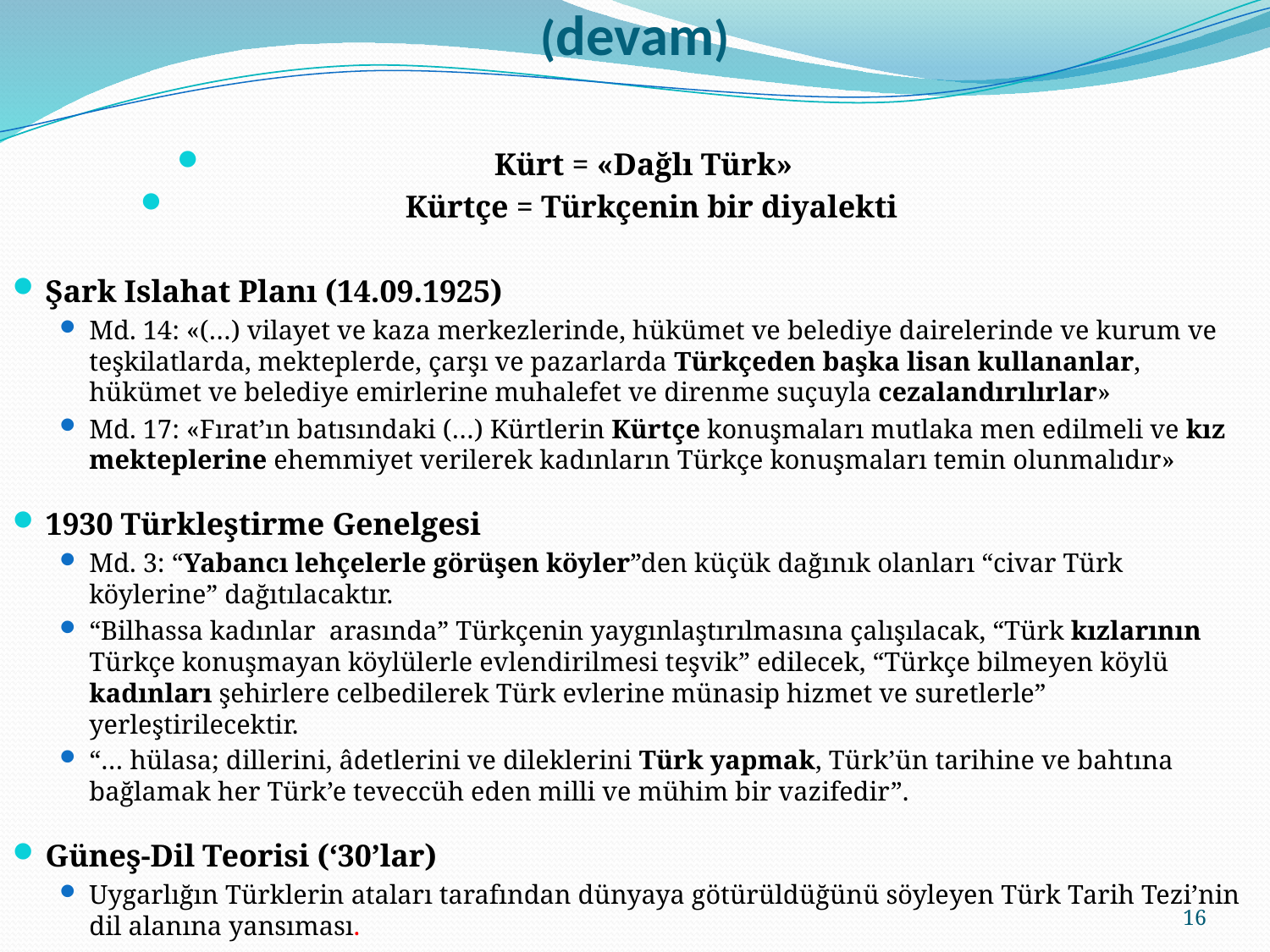

# (devam)

Kürt = «Dağlı Türk»
Kürtçe = Türkçenin bir diyalekti

Şark Islahat Planı (14.09.1925)
Md. 14: «(…) vilayet ve kaza merkezlerinde, hükümet ve belediye dairelerinde ve kurum ve teşkilatlarda, mekteplerde, çarşı ve pazarlarda Türkçeden başka lisan kullananlar, hükümet ve belediye emirlerine muhalefet ve direnme suçuyla cezalandırılırlar»
Md. 17: «Fırat’ın batısındaki (…) Kürtlerin Kürtçe konuşmaları mutlaka men edilmeli ve kız mekteplerine ehemmiyet verilerek kadınların Türkçe konuşmaları temin olunmalıdır»

1930 Türkleştirme Genelgesi
Md. 3: “Yabancı lehçelerle görüşen köyler”den küçük dağınık olanları “civar Türk köylerine” dağıtılacaktır.
“Bilhassa kadınlar  arasında” Türkçenin yaygınlaştırılmasına çalışılacak, “Türk kızlarının Türkçe konuşmayan köylülerle evlendirilmesi teşvik” edilecek, “Türkçe bilmeyen köylü kadınları şehirlere celbedilerek Türk evlerine münasip hizmet ve suretlerle” yerleştirilecektir.
“… hülasa; dillerini, âdetlerini ve dileklerini Türk yapmak, Türk’ün tarihine ve bahtına bağlamak her Türk’e teveccüh eden milli ve mühim bir vazifedir”.

Güneş-Dil Teorisi (‘30’lar)
Uygarlığın Türklerin ataları tarafından dünyaya götürüldüğünü söyleyen Türk Tarih Tezi’nin dil alanına yansıması.

16